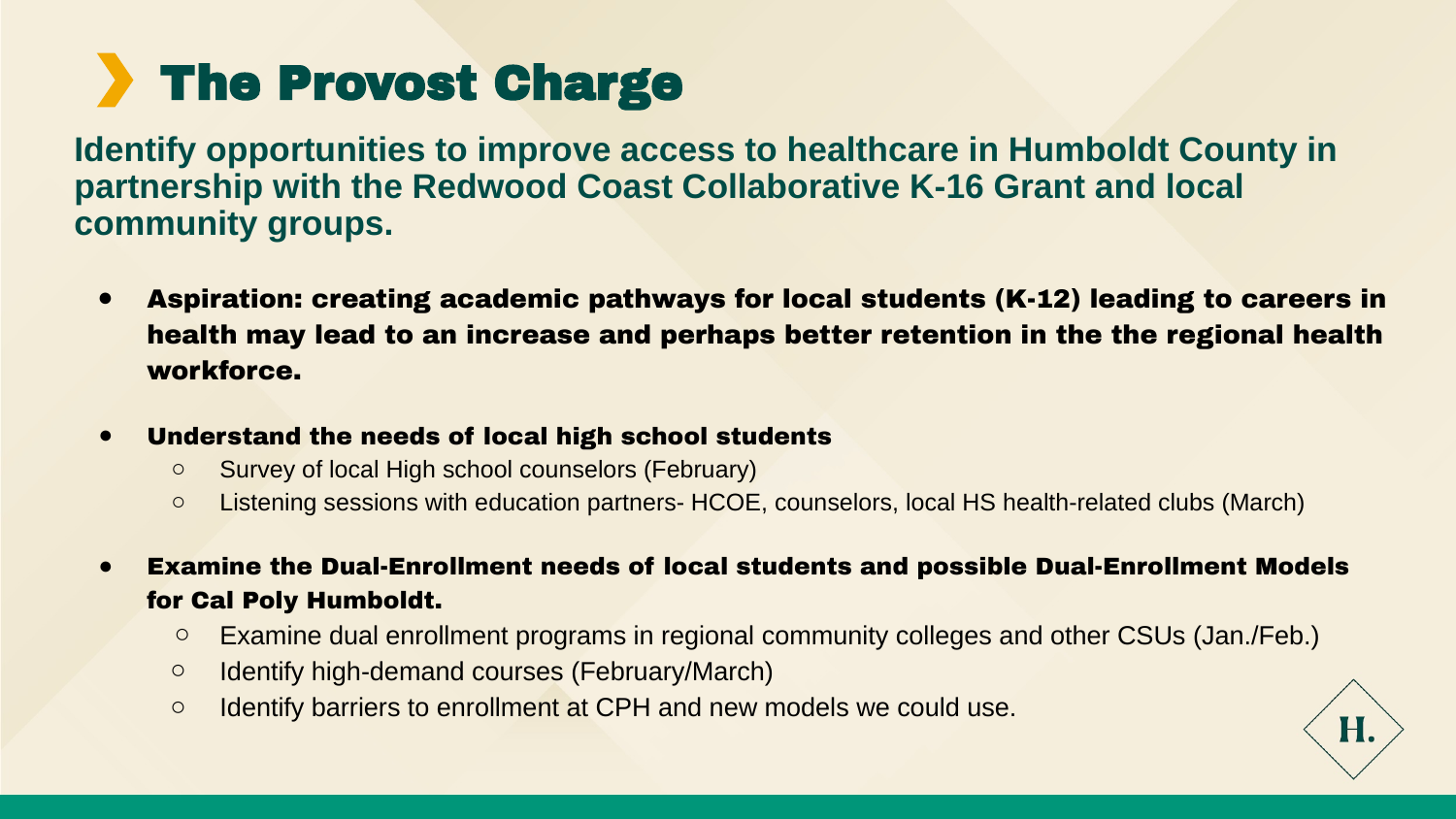

The Provost Charge

Identify opportunities to improve access to healthcare in Humboldt County in partnership with the Redwood Coast Collaborative K-16 Grant and local community groups.

Aspiration: creating academic pathways for local students (K-12) leading to careers in health may lead to an increase and perhaps better retention in the the regional health workforce.

Understand the needs of local high school students
Survey of local High school counselors (February)
Listening sessions with education partners- HCOE, counselors, local HS health-related clubs (March)

Examine the Dual-Enrollment needs of local students and possible Dual-Enrollment Models for Cal Poly Humboldt.
Examine dual enrollment programs in regional community colleges and other CSUs (Jan./Feb.)
Identify high-demand courses (February/March)
Identify barriers to enrollment at CPH and new models we could use.